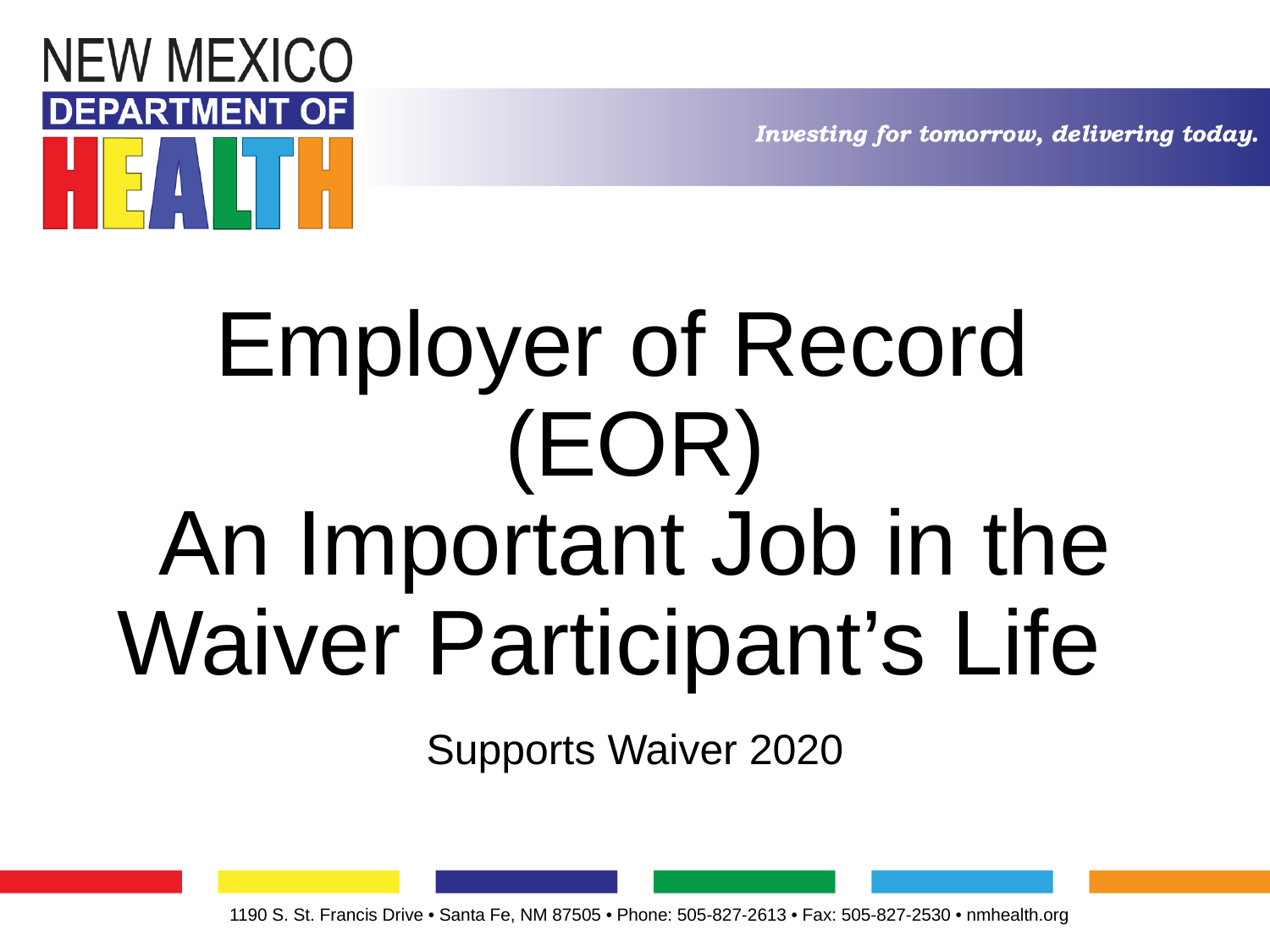

# Employer of Record (EOR) An Important Job in the Waiver Participant’s Life

Supports Waiver 2020